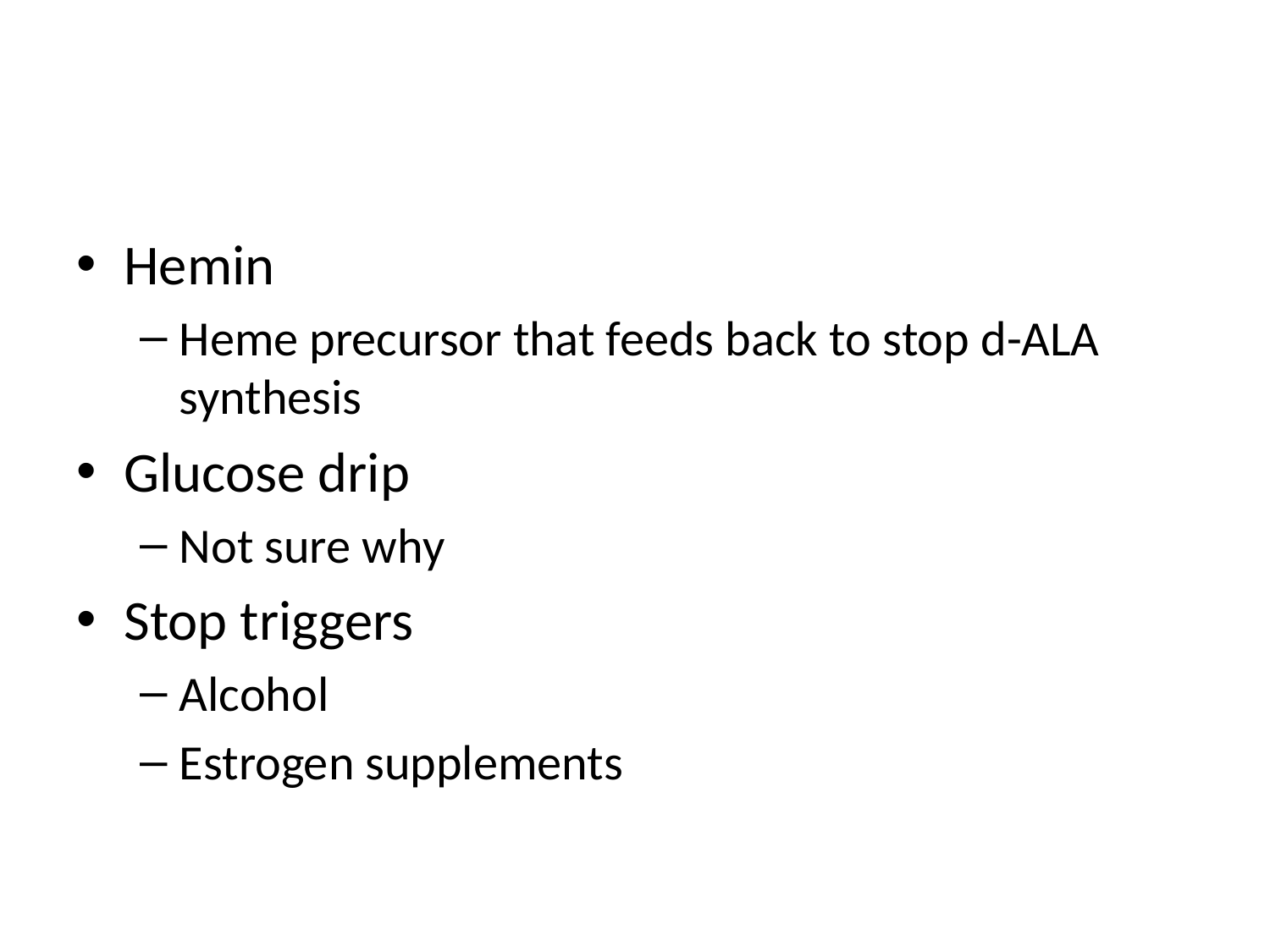

#
Hemin
Heme precursor that feeds back to stop d-ALA synthesis
Glucose drip
Not sure why
Stop triggers
Alcohol
Estrogen supplements